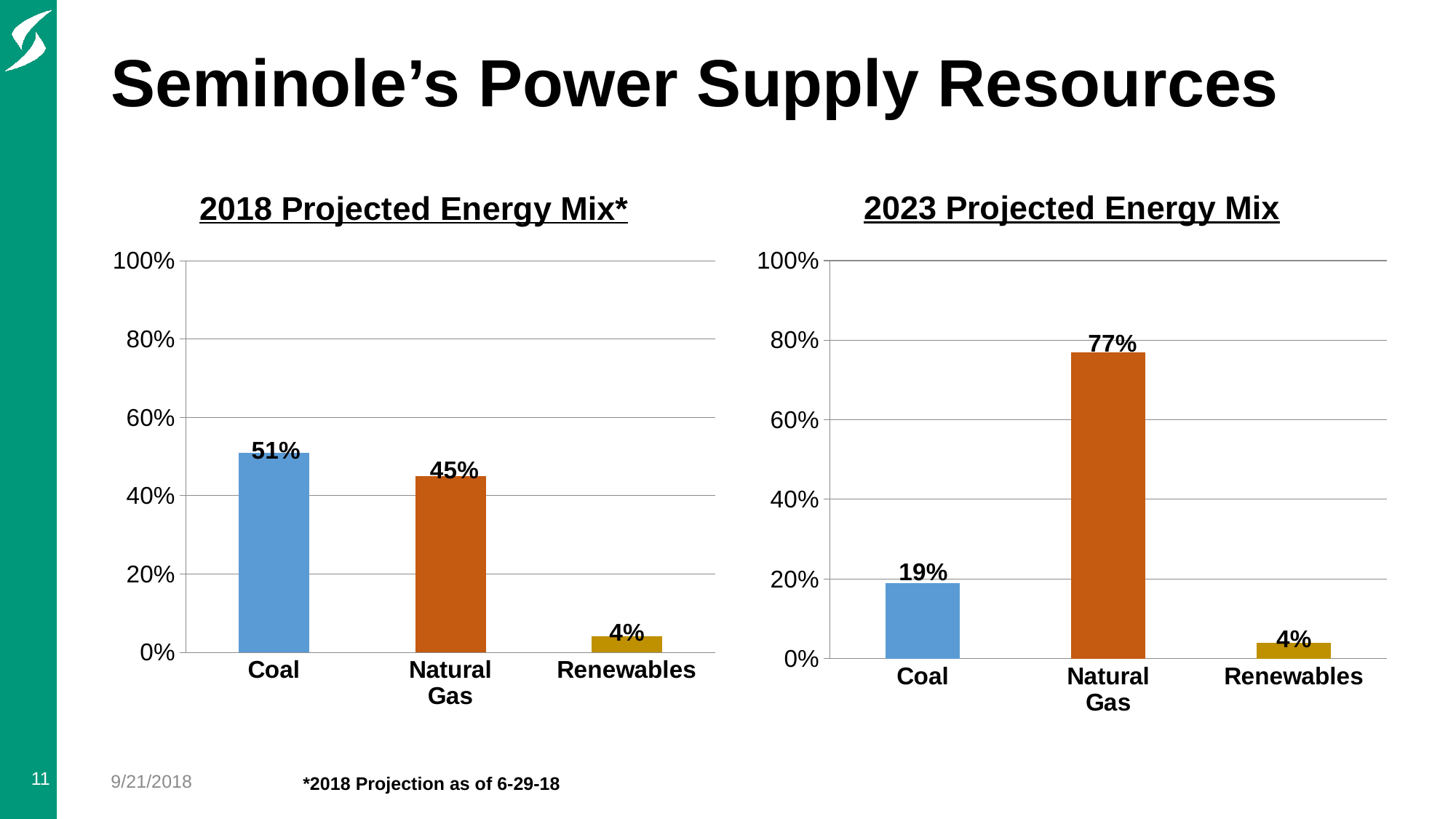

Seminole’s Power Supply Resources

### Chart: 2023 Projected Energy Mix

| Category | 2023 Projected Energy Mix |
|---|---|
| Coal | 0.19 |
| Natural
Gas | 0.77 |
| Renewables | 0.04 |

### Chart: 2018 Projected Energy Mix*

| Category | 2017 Actual Energy Mix |
|---|---|
| Coal | 0.51 |
| Natural
Gas | 0.45 |
| Renewables | 0.04 |
11
9/21/2018
*2018 Projection as of 6-29-18